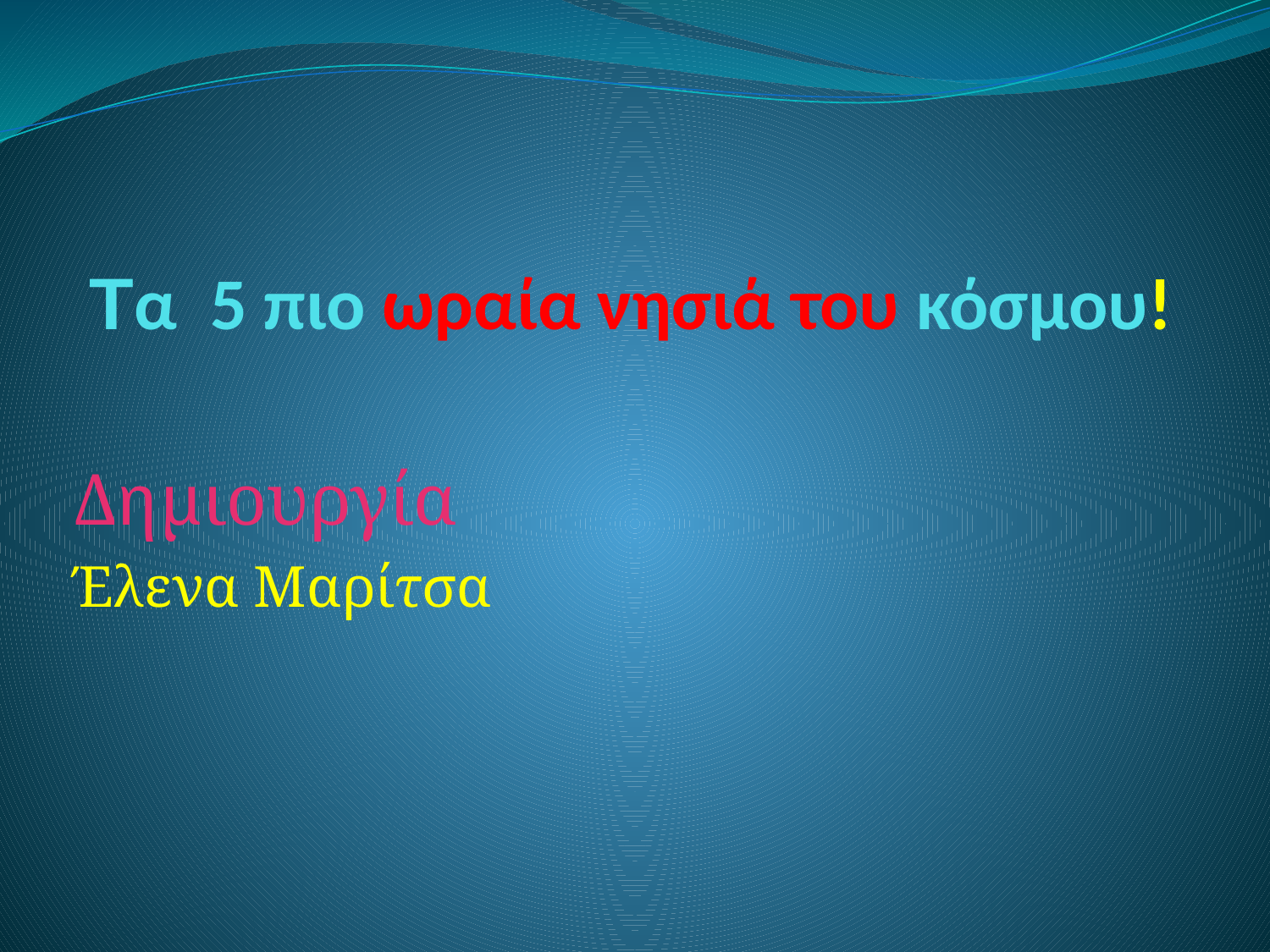

# Tα  5 πιο ωραία νησιά του κόσμου!
Δημιουργία
Έλενα Μαρίτσα